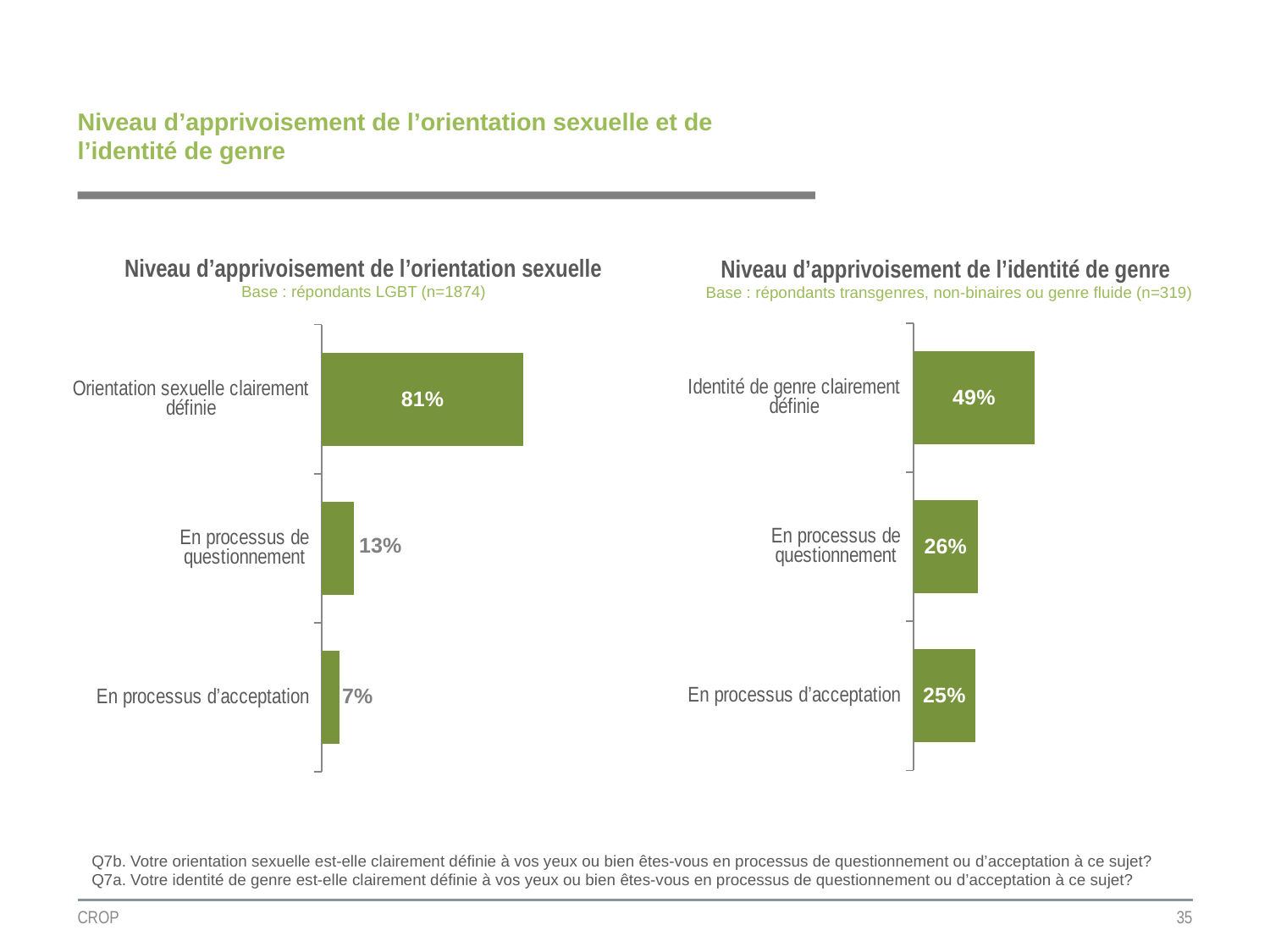

# Niveau d’apprivoisement de l’orientation sexuelle et de l’identité de genre
Niveau d’apprivoisement de l’orientation sexuelle
Base : répondants LGBT (n=1874)
Niveau d’apprivoisement de l’identité de genre
Base : répondants transgenres, non-binaires ou genre fluide (n=319)

### Chart

| Category | Fréquentation totale |
|---|---|
| Identité de genre clairement définie | 0.49 |
| En processus de questionnement | 0.26 |
| En processus d’acceptation | 0.25 |

### Chart

| Category | Fréquentation totale |
|---|---|
| Orientation sexuelle clairement définie | 0.81 |
| En processus de questionnement | 0.13 |
| En processus d’acceptation | 0.07 |
Q7b. Votre orientation sexuelle est-elle clairement définie à vos yeux ou bien êtes-vous en processus de questionnement ou d’acceptation à ce sujet?
Q7a. Votre identité de genre est-elle clairement définie à vos yeux ou bien êtes-vous en processus de questionnement ou d’acceptation à ce sujet?
CROP
35